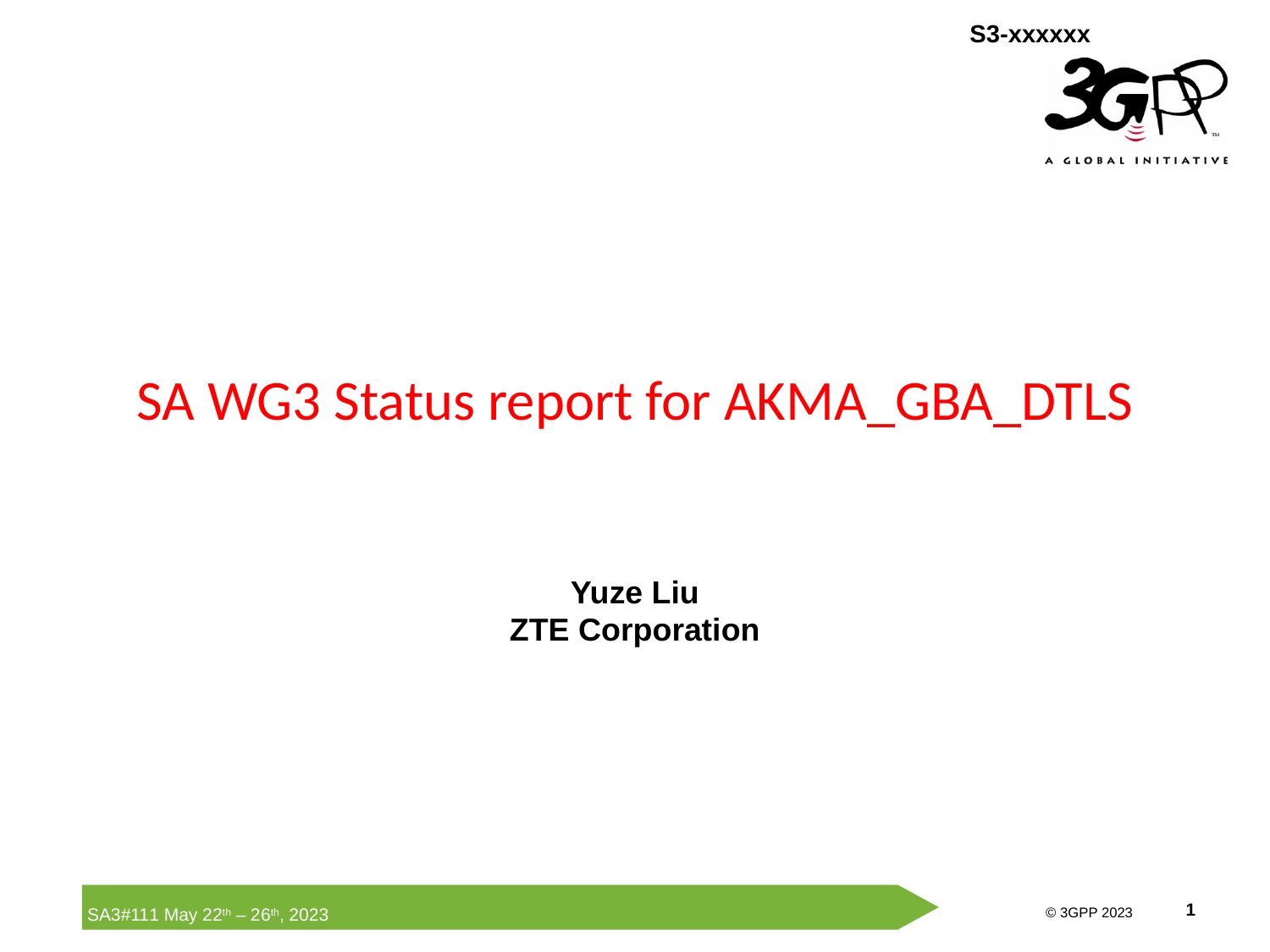

# SA WG3 Status report for AKMA_GBA_DTLS
Yuze Liu
ZTE Corporation